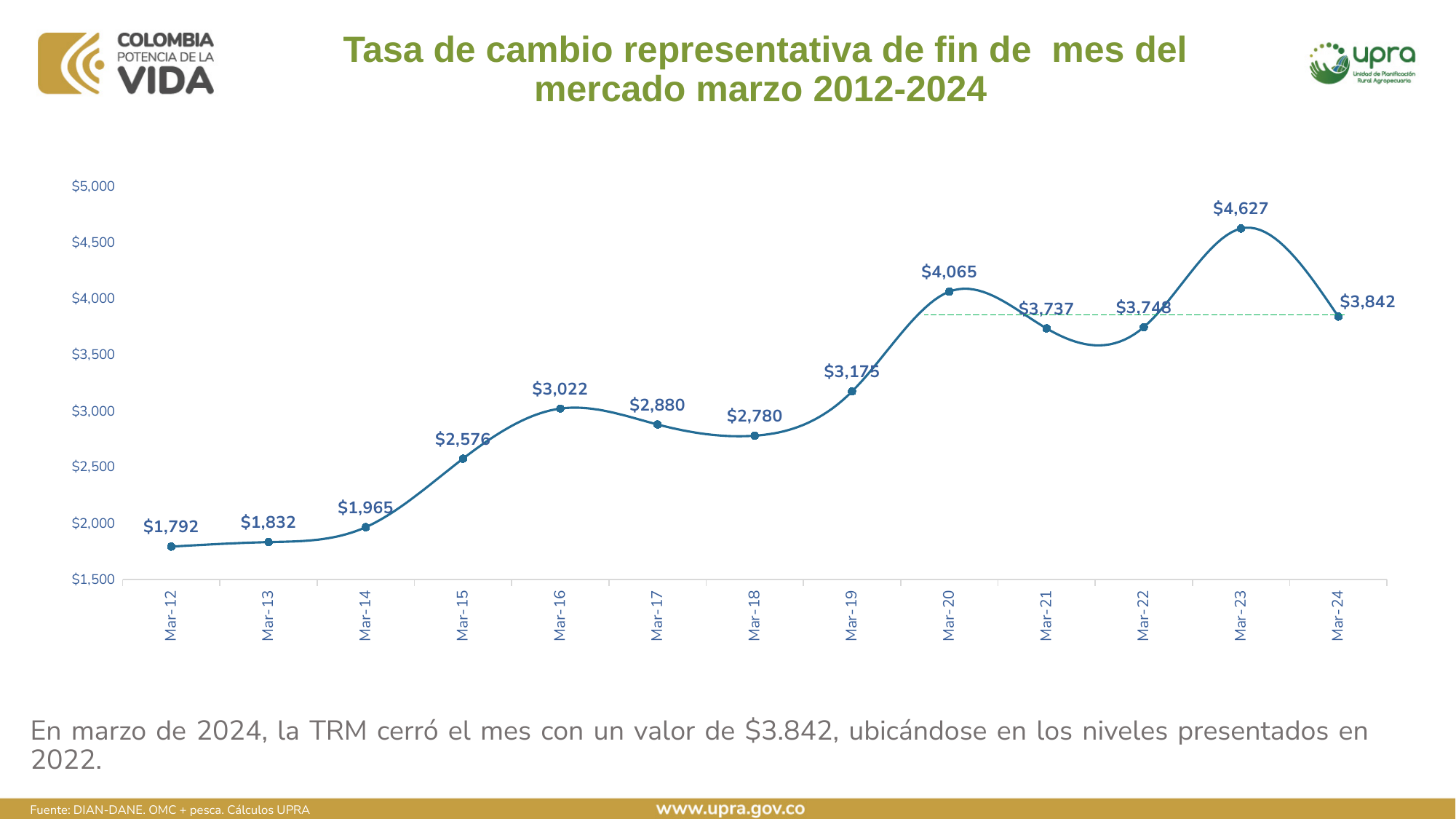

# Tasa de cambio representativa de fin de  mes del mercado marzo 2012-2024

### Chart

| Category |  |
|---|---|
| 40999 | 1792.07 |
| 41364 | 1832.199999999999 |
| 41729 | 1965.32 |
| 42094 | 2576.0500000000015 |
| 42460 | 3022.3500000000013 |
| 42825 | 2880.2400000000007 |
| 43190 | 2780.4700000000007 |
| 43555 | 3174.789999999998 |
| 43921 | 4064.8099999999986 |
| 44286 | 3736.9100000000026 |
| 44651 | 3748.15 |
| 45016 | 4627.27 |
| 45382 | 3842.3 |
En marzo de 2024, la TRM cerró el mes con un valor de $3.842, ubicándose en los niveles presentados en 2022.
Fuente: DIAN-DANE. OMC + pesca. Cálculos UPRA